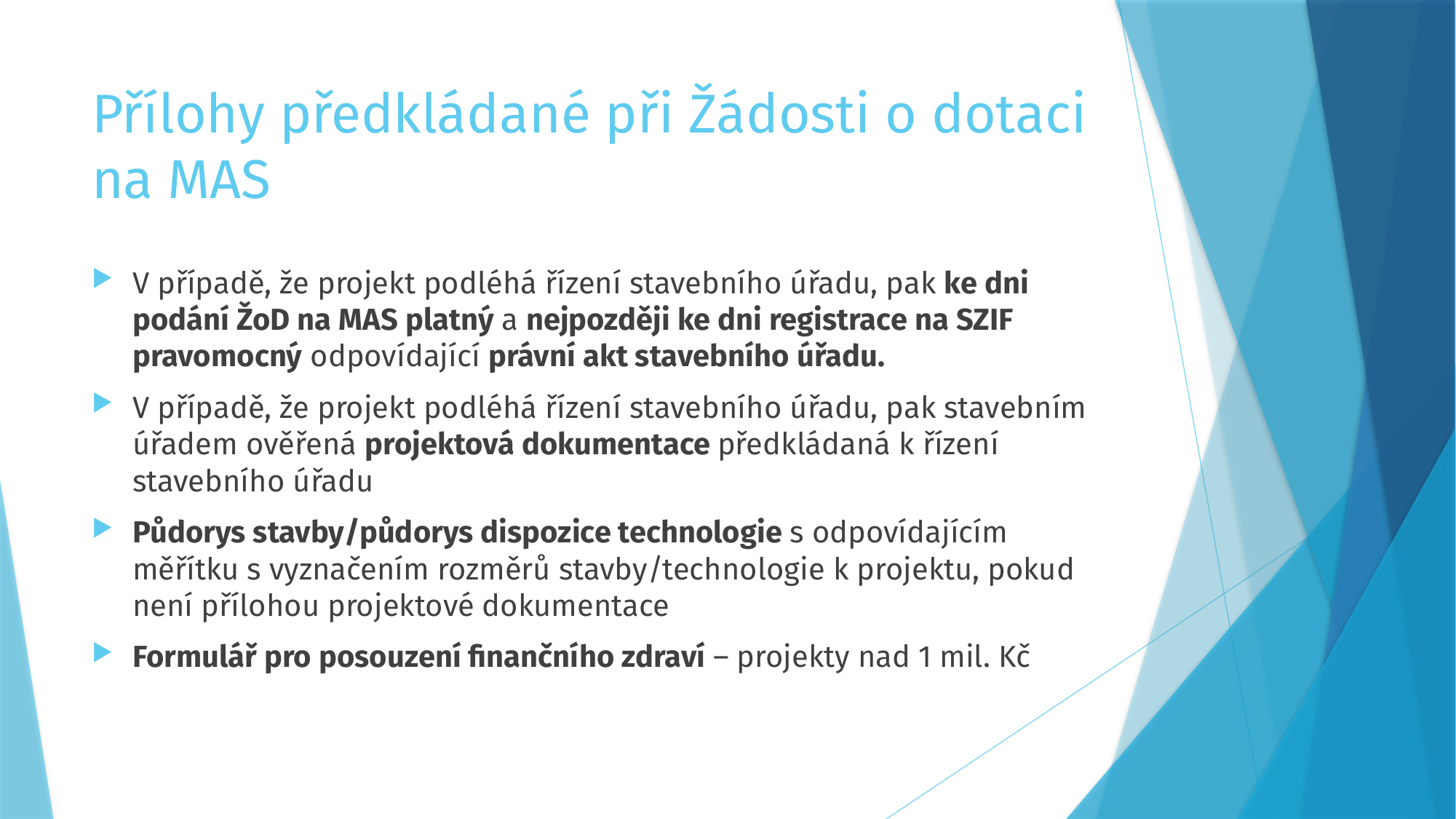

# Přílohy předkládané při Žádosti o dotaci na MAS
V případě, že projekt podléhá řízení stavebního úřadu, pak ke dni podání ŽoD na MAS platný a nejpozději ke dni registrace na SZIF pravomocný odpovídající právní akt stavebního úřadu.
V případě, že projekt podléhá řízení stavebního úřadu, pak stavebním úřadem ověřená projektová dokumentace předkládaná k řízení stavebního úřadu
Půdorys stavby/půdorys dispozice technologie s odpovídajícím měřítku s vyznačením rozměrů stavby/technologie k projektu, pokud není přílohou projektové dokumentace
Formulář pro posouzení finančního zdraví – projekty nad 1 mil. Kč